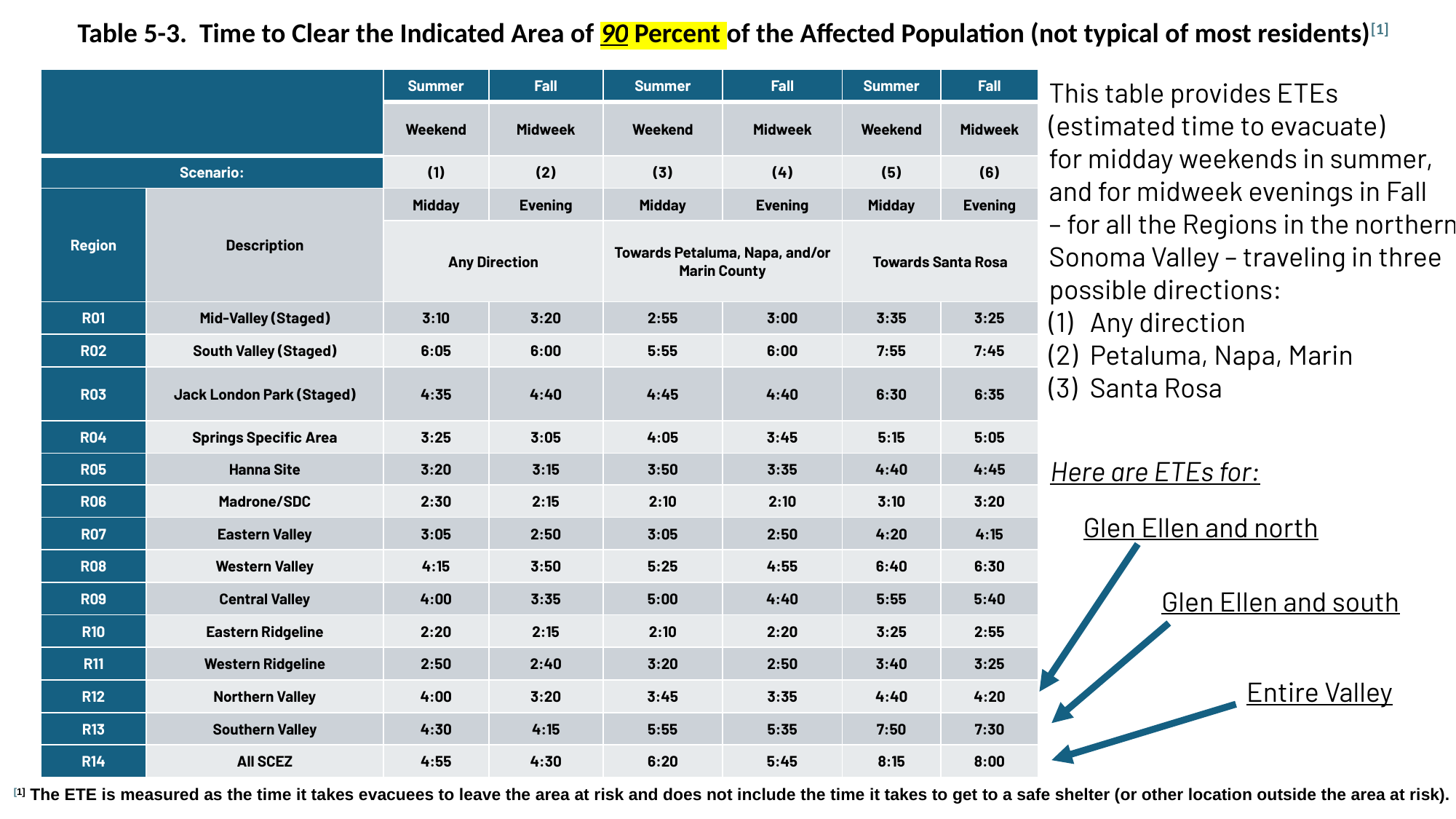

Table 5-3.  Time to Clear the Indicated Area of 90 Percent of the Affected Population (not typical of most residents)[1]
|  |  | Summer | Fall | Summer | Fall | Summer | Fall |
| --- | --- | --- | --- | --- | --- | --- | --- |
|  |  | Weekend | Midweek | Weekend | Midweek | Weekend | Midweek |
| Scenario: |  | (1) | (2) | (3) | (4) | (5) | (6) |
| Region | Description | Midday | Evening | Midday | Evening | Midday | Evening |
|  |  | Any Direction |  | Towards Petaluma, Napa, and/or Marin County |  | Towards Santa Rosa |  |
| R01 | Mid-Valley (Staged) | 3:10 | 3:20 | 2:55 | 3:00 | 3:35 | 3:25 |
| R02 | South Valley (Staged) | 6:05 | 6:00 | 5:55 | 6:00 | 7:55 | 7:45 |
| R03 | Jack London Park (Staged) | 4:35 | 4:40 | 4:45 | 4:40 | 6:30 | 6:35 |
| R04 | Springs Specific Area | 3:25 | 3:05 | 4:05 | 3:45 | 5:15 | 5:05 |
| R05 | Hanna Site | 3:20 | 3:15 | 3:50 | 3:35 | 4:40 | 4:45 |
| R06 | Madrone/SDC | 2:30 | 2:15 | 2:10 | 2:10 | 3:10 | 3:20 |
| R07 | Eastern Valley | 3:05 | 2:50 | 3:05 | 2:50 | 4:20 | 4:15 |
| R08 | Western Valley | 4:15 | 3:50 | 5:25 | 4:55 | 6:40 | 6:30 |
| R09 | Central Valley | 4:00 | 3:35 | 5:00 | 4:40 | 5:55 | 5:40 |
| R10 | Eastern Ridgeline | 2:20 | 2:15 | 2:10 | 2:20 | 3:25 | 2:55 |
| R11 | Western Ridgeline | 2:50 | 2:40 | 3:20 | 2:50 | 3:40 | 3:25 |
| R12 | Northern Valley | 4:00 | 3:20 | 3:45 | 3:35 | 4:40 | 4:20 |
| R13 | Southern Valley | 4:30 | 4:15 | 5:55 | 5:35 | 7:50 | 7:30 |
| R14 | All SCEZ | 4:55 | 4:30 | 6:20 | 5:45 | 8:15 | 8:00 |
This table provides ETEs
(estimated time to evacuate)
for midday weekends in summer,
and for midweek evenings in Fall
– for all the Regions in the northern
Sonoma Valley – traveling in three
possible directions:
Any direction
Petaluma, Napa, Marin
Santa Rosa
Here are ETEs for:
Glen Ellen and north
Glen Ellen and south
Entire Valley
[1] The ETE is measured as the time it takes evacuees to leave the area at risk and does not include the time it takes to get to a safe shelter (or other location outside the area at risk).